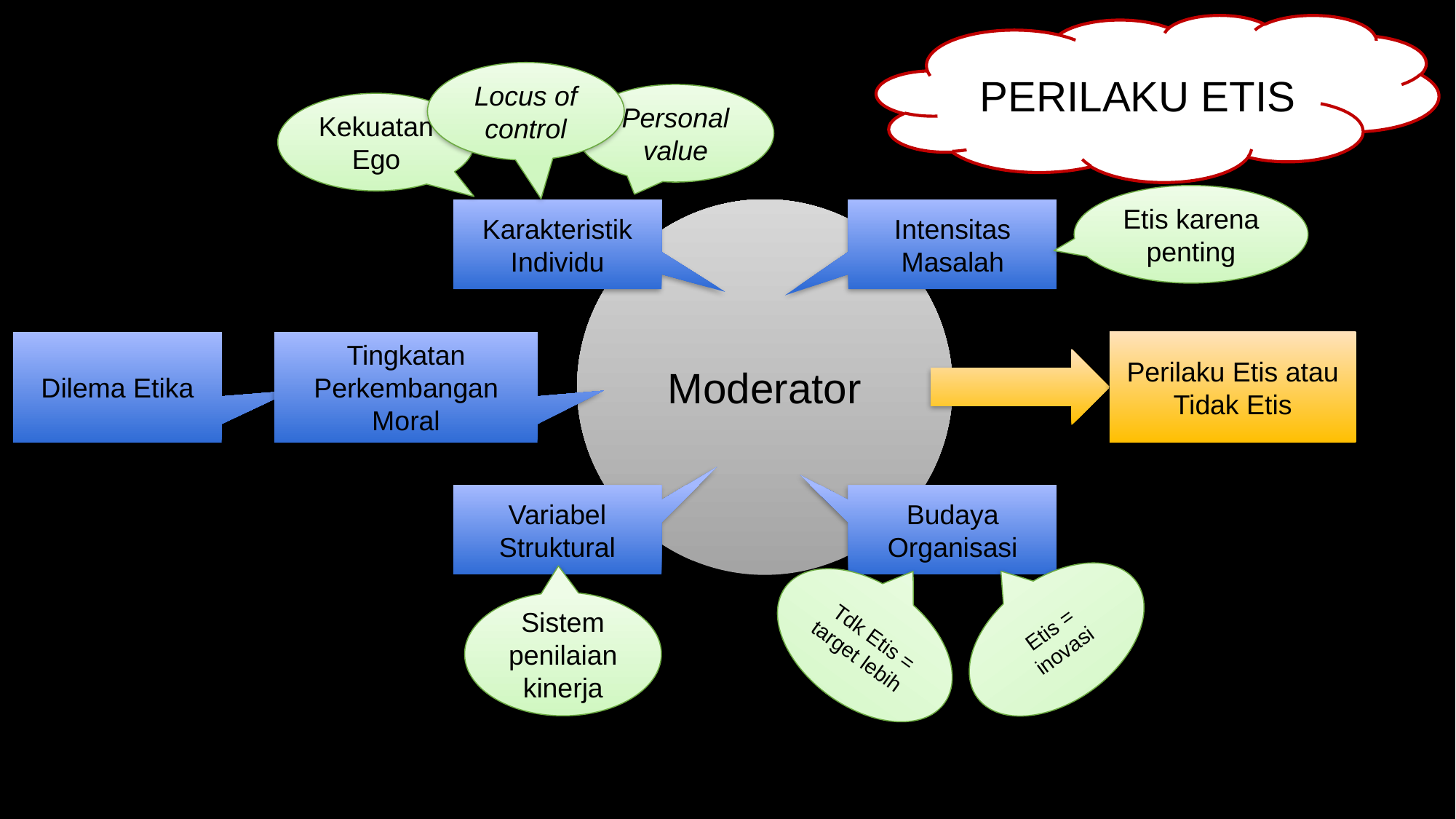

PERILAKU ETIS
Locus of control
Personal value
Kekuatan Ego
Etis karena penting
Moderator
Karakteristik Individu
Intensitas Masalah
Dilema Etika
Tingkatan Perkembangan Moral
Perilaku Etis atau Tidak Etis

Budaya Organisasi
Variabel Struktural
Etis = inovasi
 Tdk Etis = target lebih
Sistem penilaian kinerja